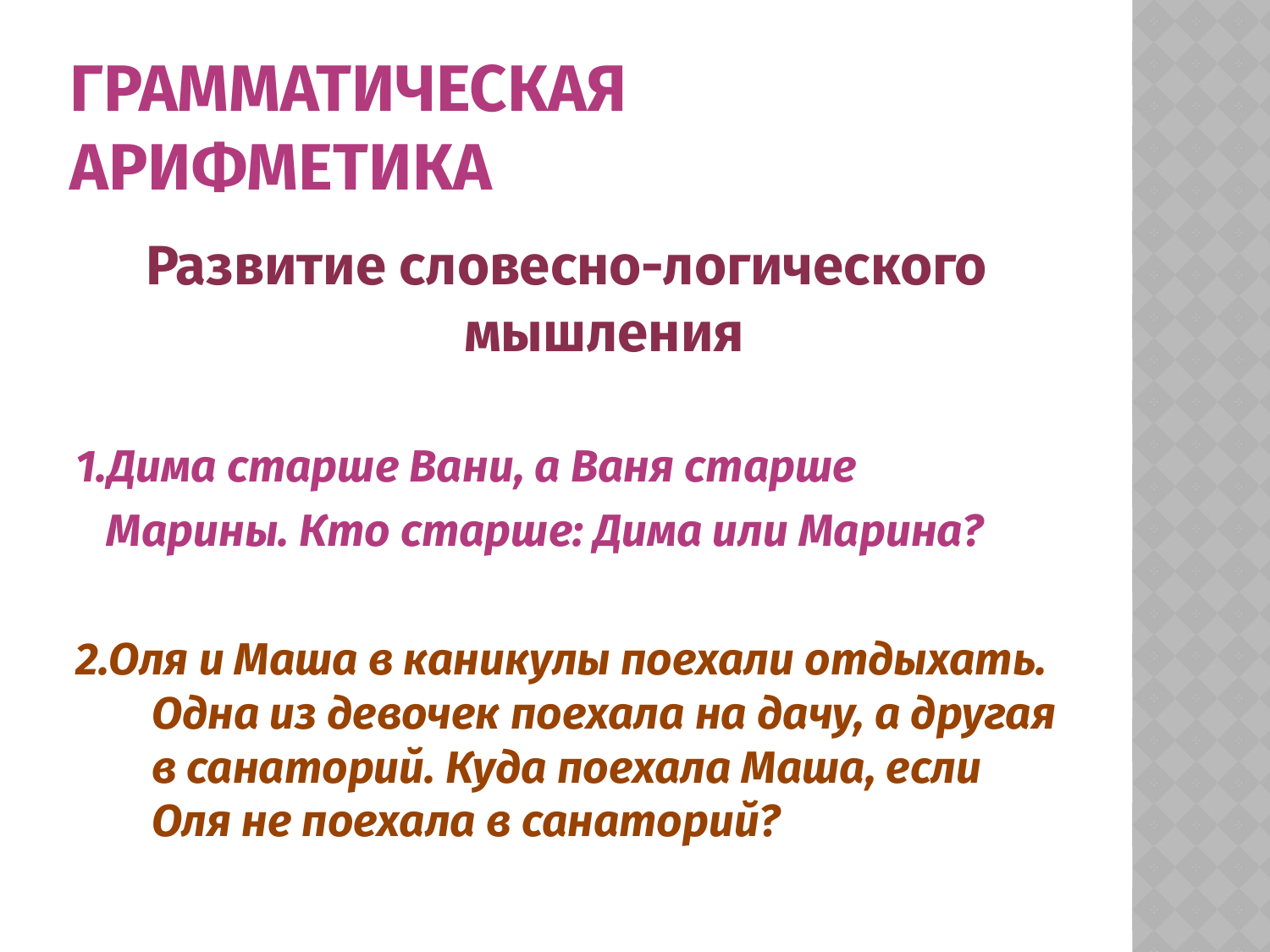

# Грамматическая  арифметика
Развитие словесно-логического мышления

1.Дима старше Вани, а Ваня старше
   Марины. Кто старше: Дима или Марина?

2.Оля и Маша в каникулы поехали отдыхать. Одна из девочек поехала на дачу, а другая в санаторий. Куда поехала Маша, если Оля не поехала в санаторий?